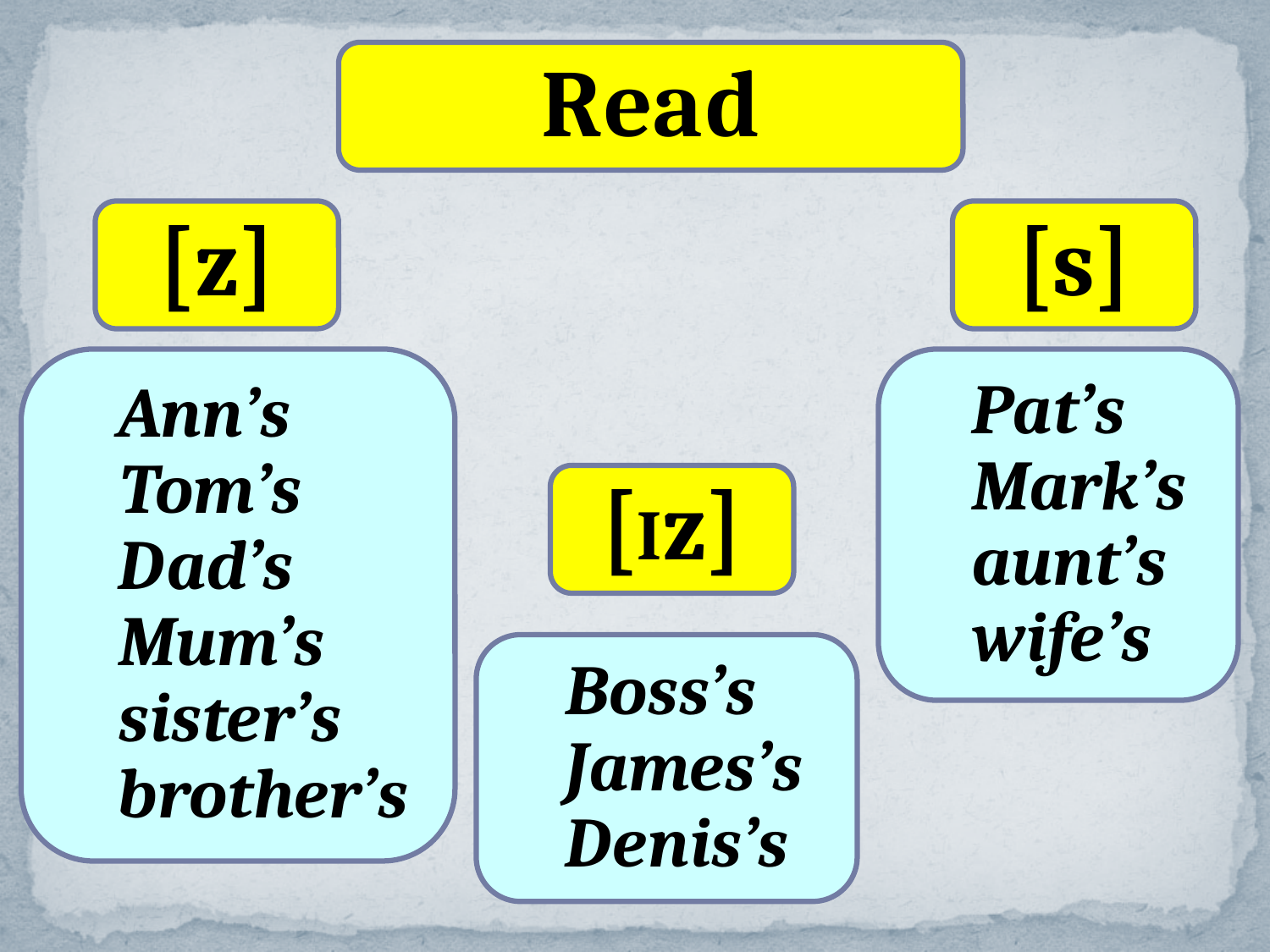

Read
[z]
[s]
Ann’s
Tom’s
Dad’s
Mum’s
sister’s
brother’s
Pat’s
Mark’s
aunt’s
wife’s
[Iz]
Boss’s
James’s
Denis’s